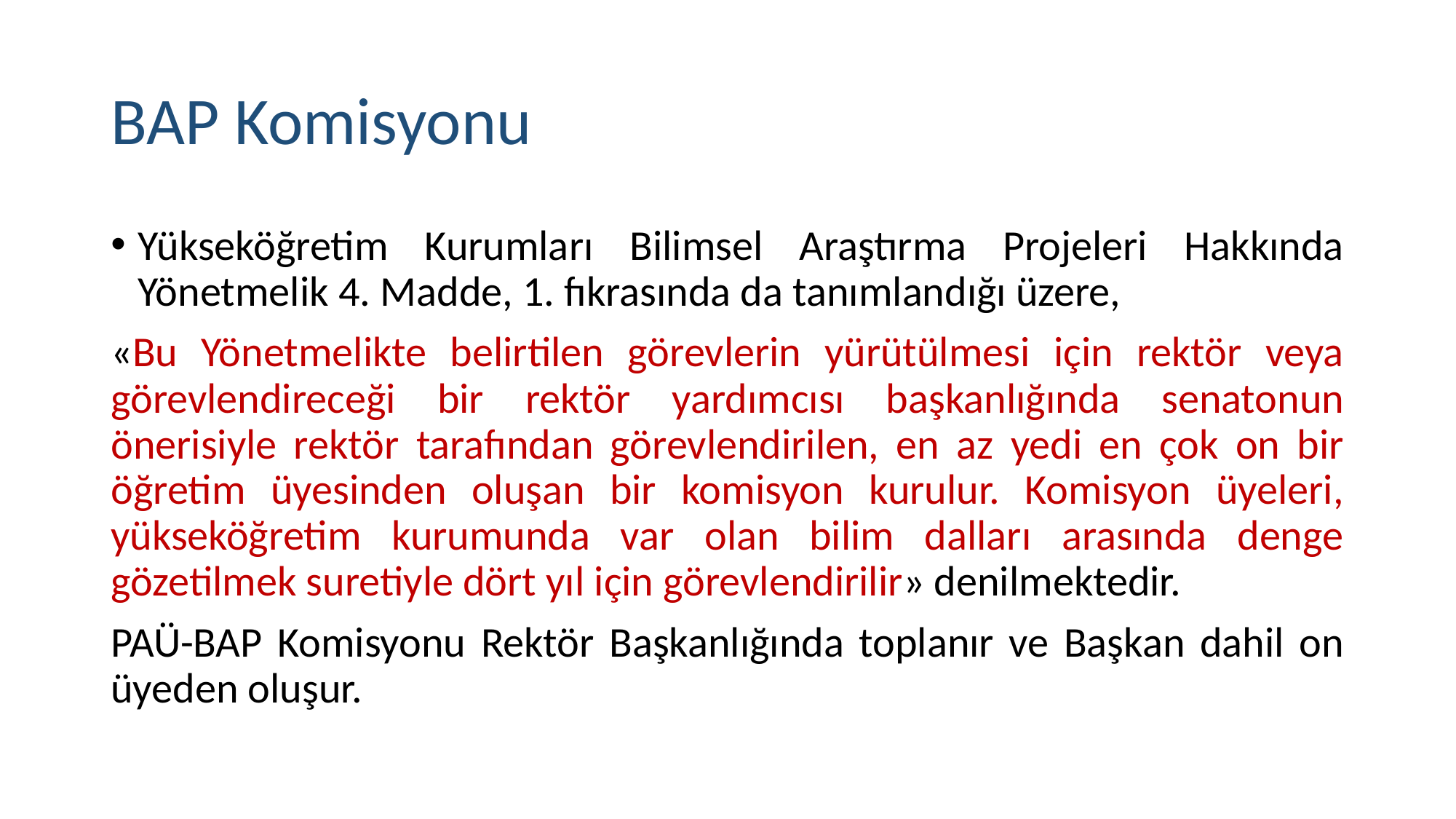

# BAP Komisyonu
Yükseköğretim Kurumları Bilimsel Araştırma Projeleri Hakkında Yönetmelik 4. Madde, 1. fıkrasında da tanımlandığı üzere,
«Bu Yönetmelikte belirtilen görevlerin yürütülmesi için rektör veya görevlendireceği bir rektör yardımcısı başkanlığında senatonun önerisiyle rektör tarafından görevlendirilen, en az yedi en çok on bir öğretim üyesinden oluşan bir komisyon kurulur. Komisyon üyeleri, yükseköğretim kurumunda var olan bilim dalları arasında denge gözetilmek suretiyle dört yıl için görevlendirilir» denilmektedir.
PAÜ-BAP Komisyonu Rektör Başkanlığında toplanır ve Başkan dahil on üyeden oluşur.